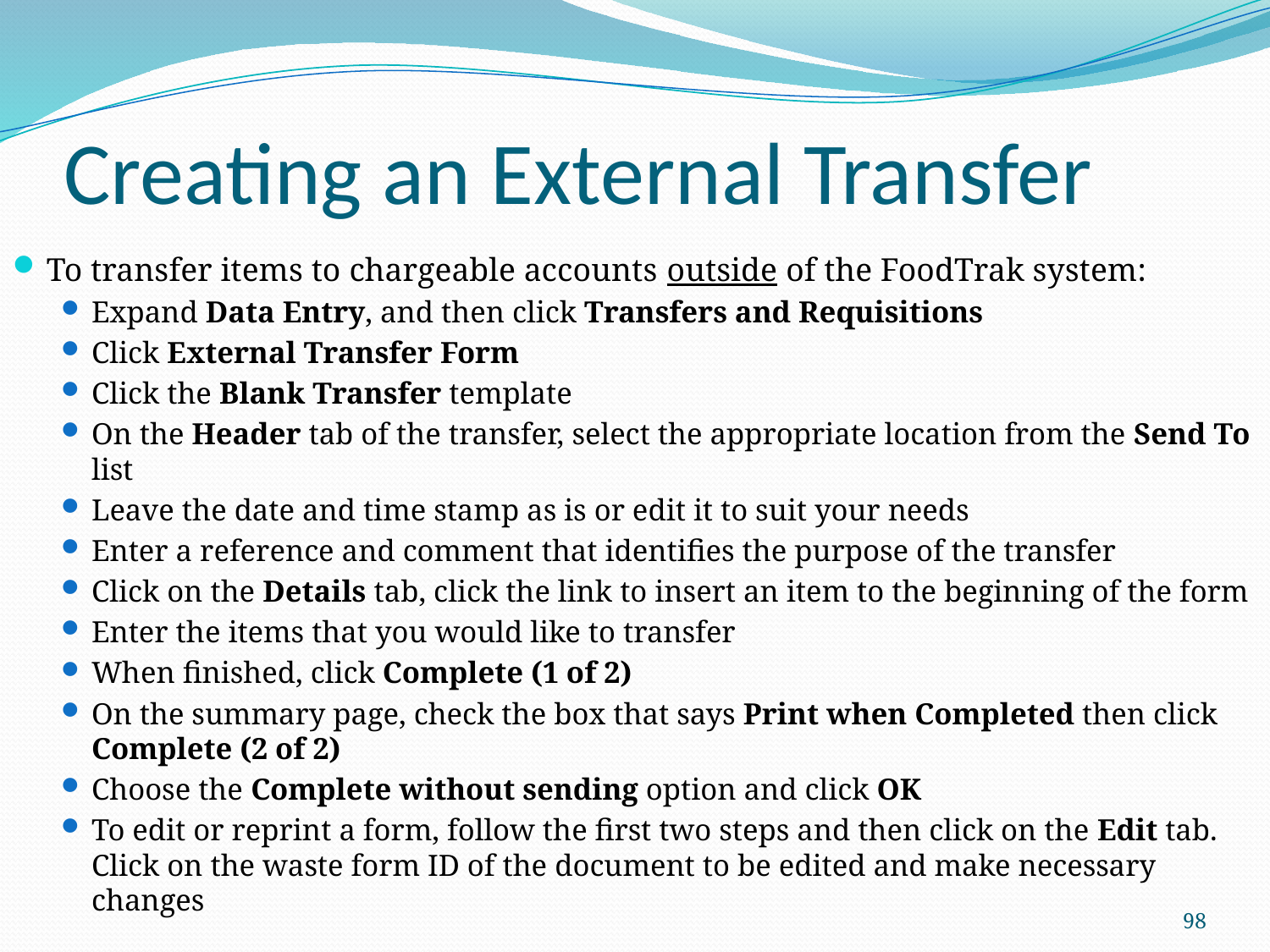

# Creating an External Transfer
To transfer items to chargeable accounts outside of the FoodTrak system:
Expand Data Entry, and then click Transfers and Requisitions
Click External Transfer Form
Click the Blank Transfer template
On the Header tab of the transfer, select the appropriate location from the Send To list
Leave the date and time stamp as is or edit it to suit your needs
Enter a reference and comment that identifies the purpose of the transfer
Click on the Details tab, click the link to insert an item to the beginning of the form
Enter the items that you would like to transfer
When finished, click Complete (1 of 2)
On the summary page, check the box that says Print when Completed then click Complete (2 of 2)
Choose the Complete without sending option and click OK
To edit or reprint a form, follow the first two steps and then click on the Edit tab. Click on the waste form ID of the document to be edited and make necessary changes
98